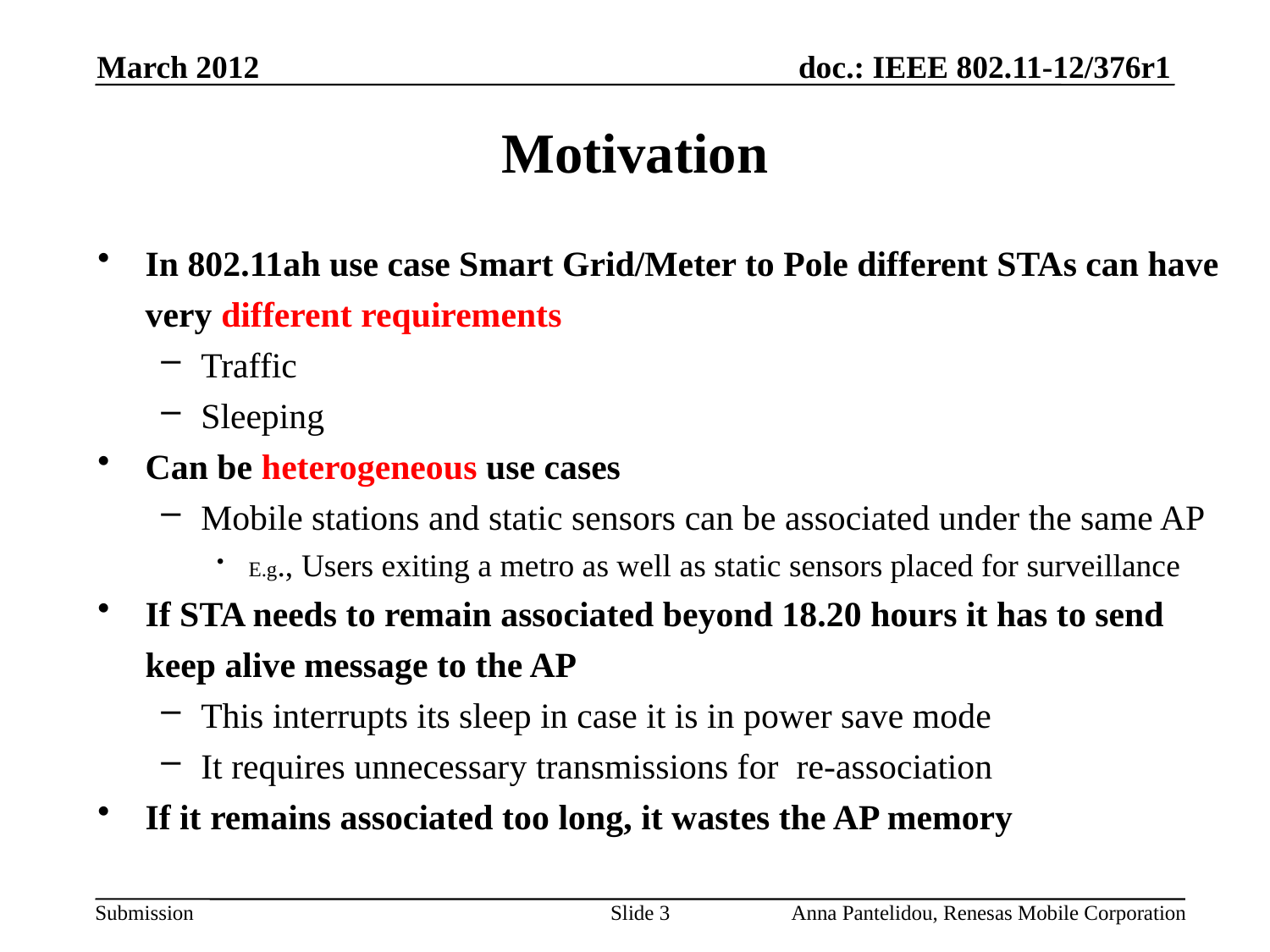

March 2012
# Motivation
In 802.11ah use case Smart Grid/Meter to Pole different STAs can have very different requirements
Traffic
Sleeping
Can be heterogeneous use cases
Mobile stations and static sensors can be associated under the same AP
E.g., Users exiting a metro as well as static sensors placed for surveillance
If STA needs to remain associated beyond 18.20 hours it has to send keep alive message to the AP
This interrupts its sleep in case it is in power save mode
It requires unnecessary transmissions for  re-association
If it remains associated too long, it wastes the AP memory
Slide 3
Anna Pantelidou, Renesas Mobile Corporation